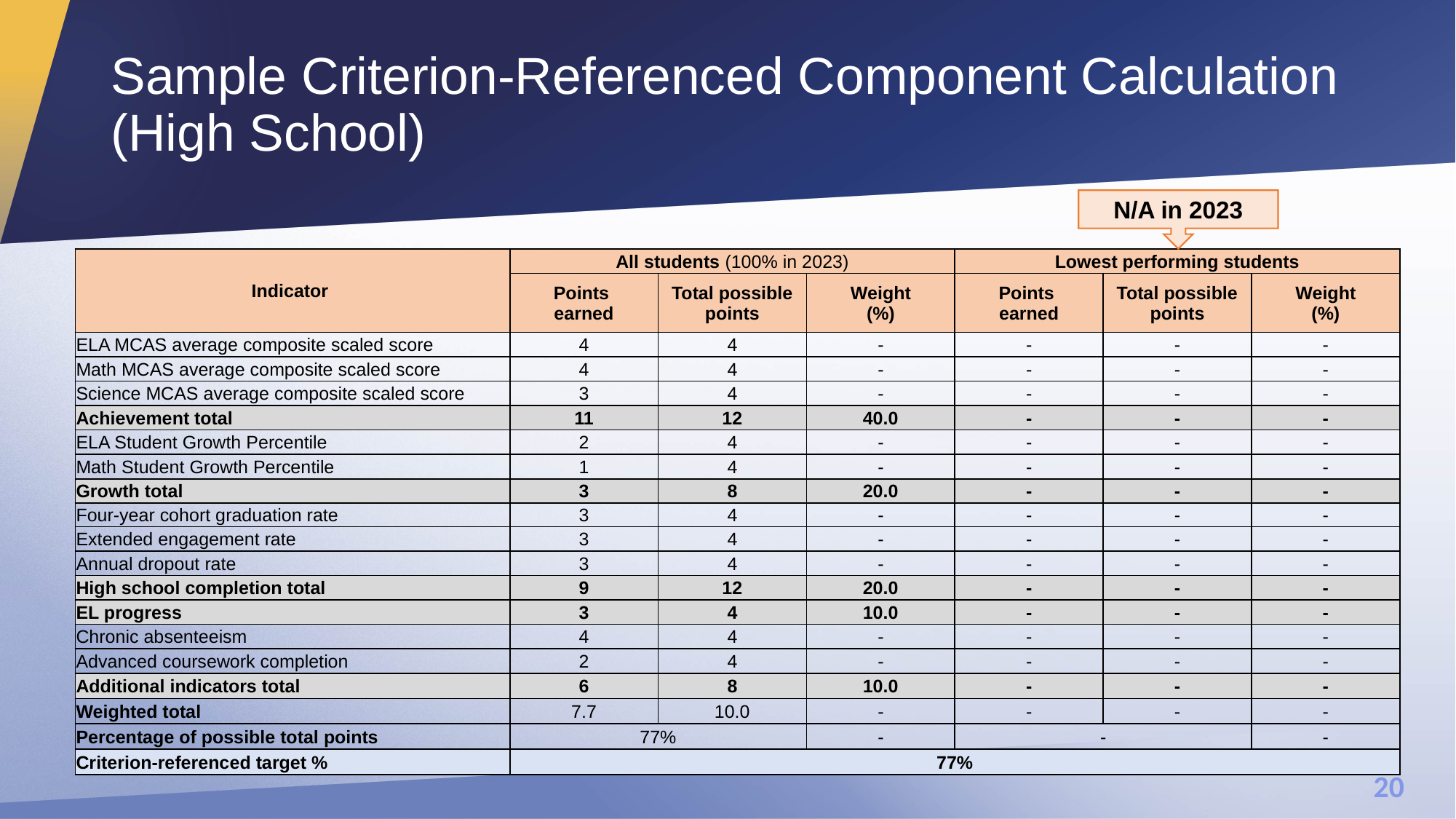

# Sample Criterion-Referenced Component Calculation (High School)
N/A in 2023
| Indicator | All students (100% in 2023) |  |  | Lowest performing students |  |  |
| --- | --- | --- | --- | --- | --- | --- |
|  | Points earned | Total possible points | Weight (%) | Points earned | Total possible points | Weight (%) |
| ELA MCAS average composite scaled score | 4 | 4 | - | - | - | - |
| Math MCAS average composite scaled score | 4 | 4 | - | - | - | - |
| Science MCAS average composite scaled score | 3 | 4 | - | - | - | - |
| Achievement total | 11 | 12 | 40.0 | - | - | - |
| ELA Student Growth Percentile | 2 | 4 | - | - | - | - |
| Math Student Growth Percentile | 1 | 4 | - | - | - | - |
| Growth total | 3 | 8 | 20.0 | - | - | - |
| Four-year cohort graduation rate | 3 | 4 | - | - | - | - |
| Extended engagement rate | 3 | 4 | - | - | - | - |
| Annual dropout rate | 3 | 4 | - | - | - | - |
| High school completion total | 9 | 12 | 20.0 | - | - | - |
| EL progress | 3 | 4 | 10.0 | - | - | - |
| Chronic absenteeism | 4 | 4 | - | - | - | - |
| Advanced coursework completion | 2 | 4 | - | - | - | - |
| Additional indicators total | 6 | 8 | 10.0 | - | - | - |
| Weighted total | 7.7 | 10.0 | - | - | - | - |
| Percentage of possible total points | 77% |  | - | - |  | - |
| Criterion-referenced target % | 77% |  |  |  |  |  |